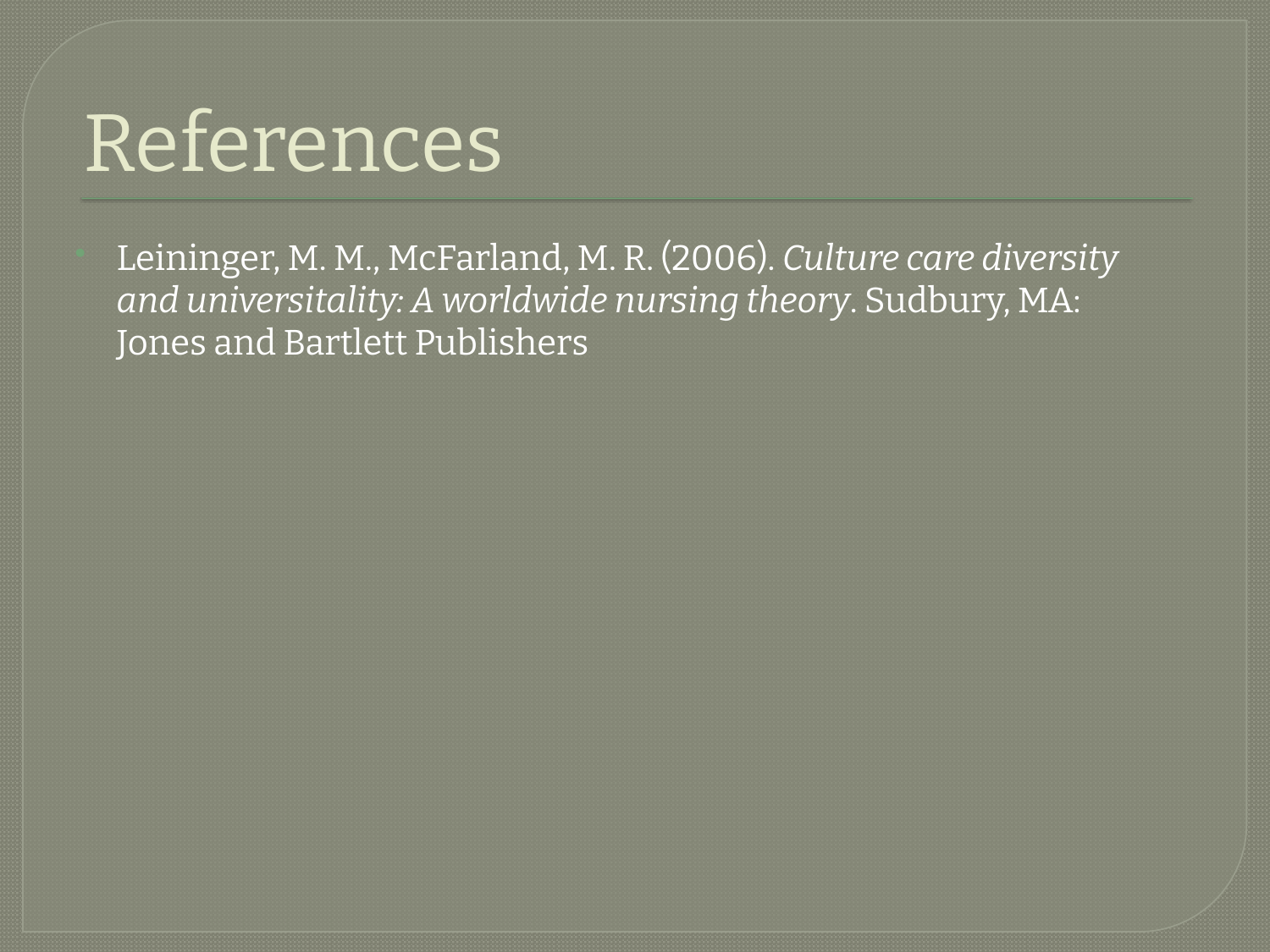

# References
Leininger, M. M., McFarland, M. R. (2006). Culture care diversity 	and universitality: A worldwide nursing theory. Sudbury, MA: 	Jones and Bartlett Publishers